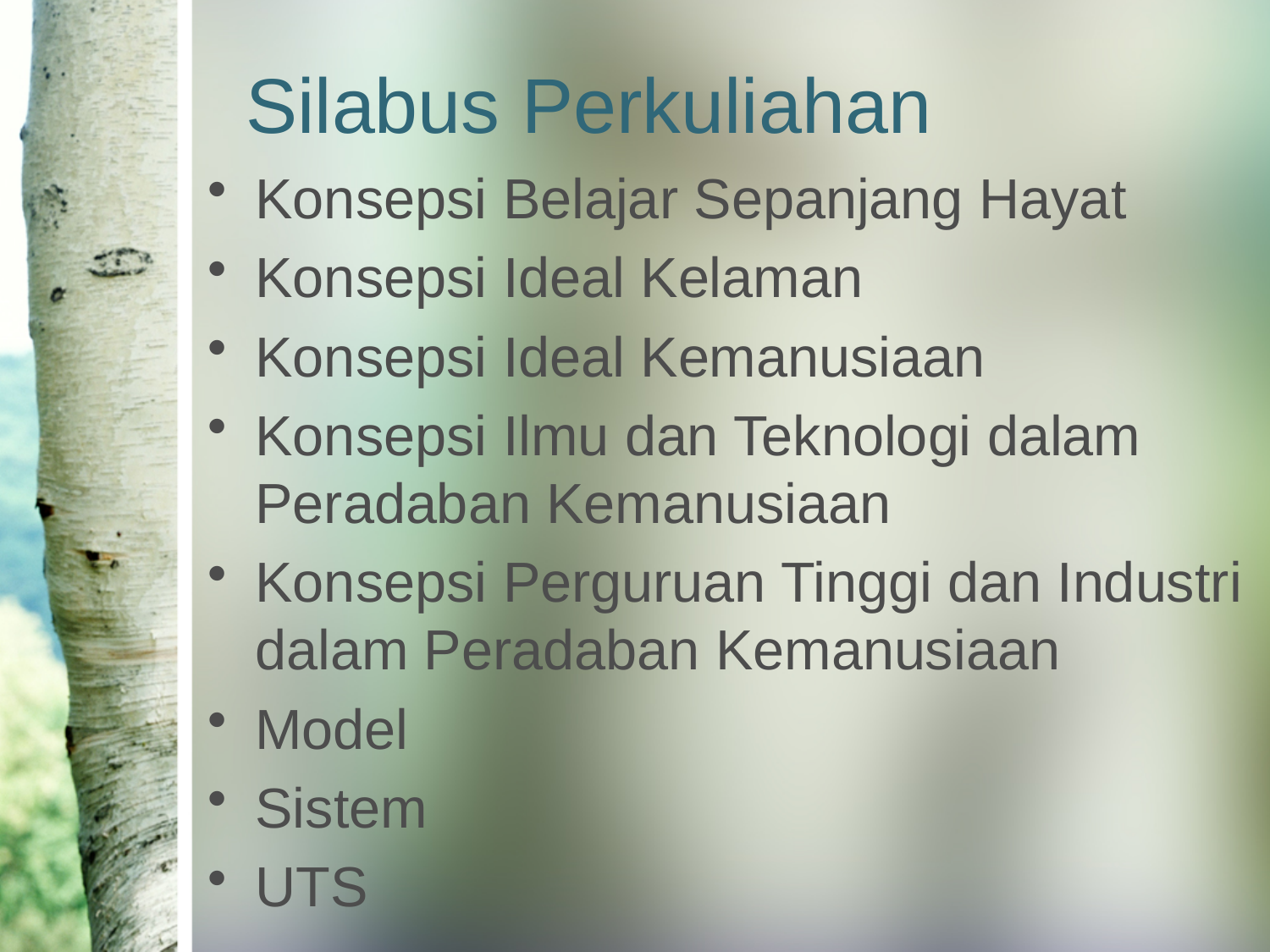

# Silabus Perkuliahan
Konsepsi Belajar Sepanjang Hayat
Konsepsi Ideal Kelaman
Konsepsi Ideal Kemanusiaan
Konsepsi Ilmu dan Teknologi dalam Peradaban Kemanusiaan
Konsepsi Perguruan Tinggi dan Industri dalam Peradaban Kemanusiaan
Model
Sistem
UTS